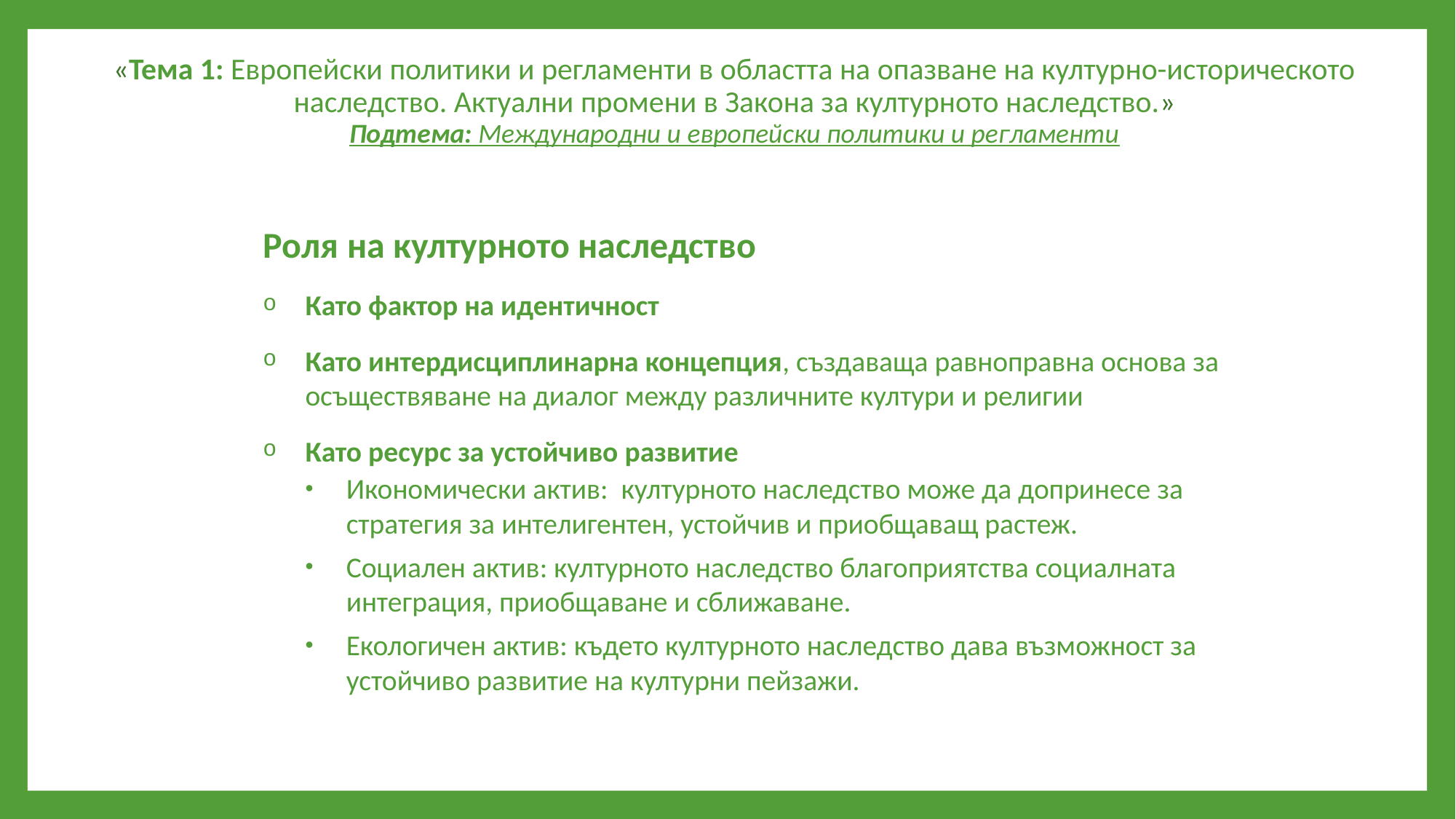

# «Тема 1: Европейски политики и регламенти в областта на опазване на културно-историческото наследство. Актуални промени в Закона за културното наследство.» Подтема: Международни и европейски политики и регламенти
Роля на културното наследство
Като фактор на идентичност
Като интердисциплинарна концепция, създаваща равноправна основа за осъществяване на диалог между различните култури и религии
Като ресурс за устойчиво развитие
Икономически актив:  културното наследство може да допринесе за стратегия за интелигентен, устойчив и приобщаващ растеж.
Социален актив: културното наследство благоприятства социалната интеграция, приобщаване и сближаване.
Екологичен актив: където културното наследство дава възможност за устойчиво развитие на културни пейзажи.